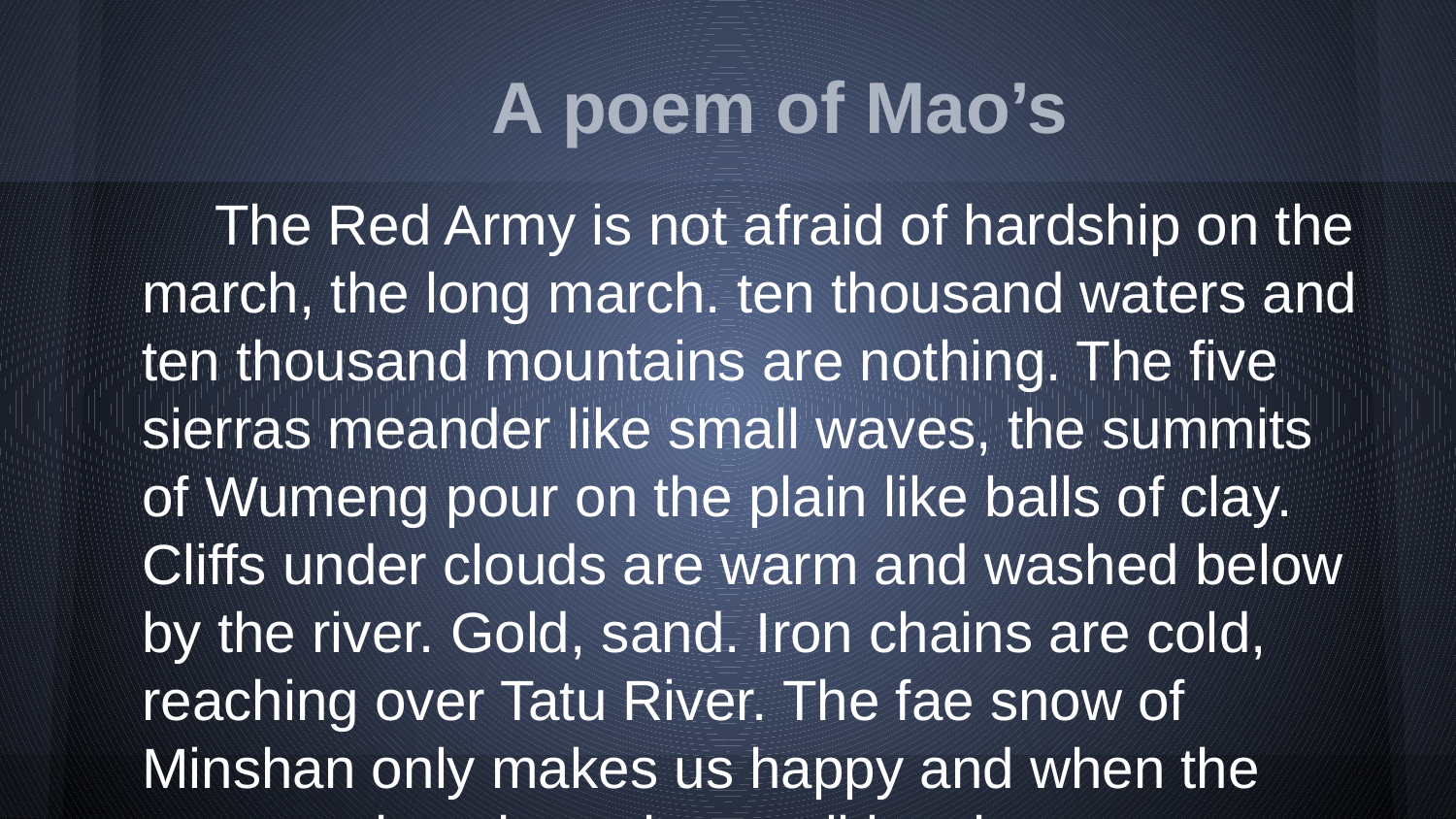

# A poem of Mao’s
The Red Army is not afraid of hardship on the march, the long march. ten thousand waters and ten thousand mountains are nothing. The five sierras meander like small waves, the summits of Wumeng pour on the plain like balls of clay. Cliffs under clouds are warm and washed below by the river. Gold, sand. Iron chains are cold, reaching over Tatu River. The fae snow of Minshan only makes us happy and when the army pushes through, we all laugh.